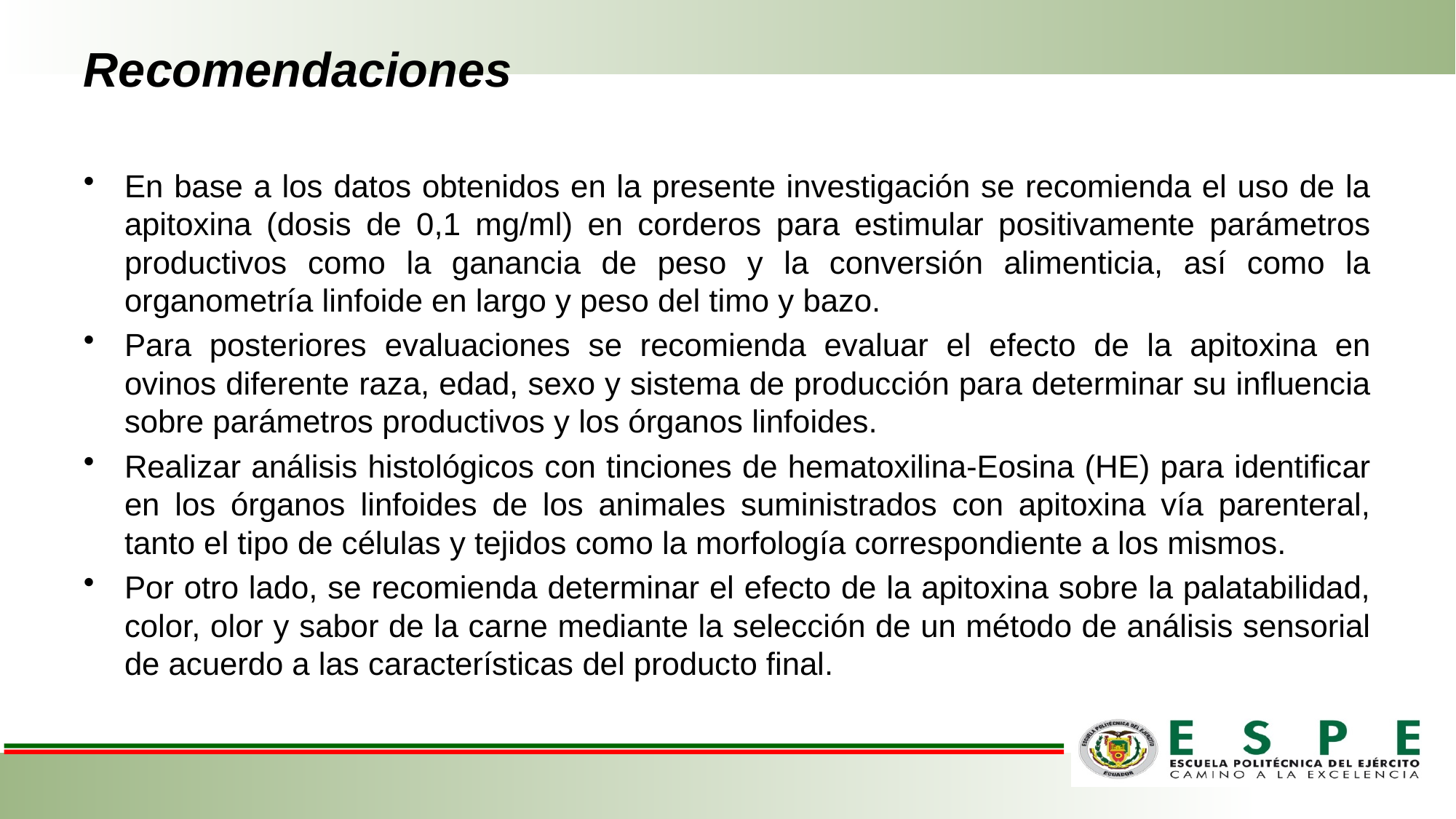

# Recomendaciones
En base a los datos obtenidos en la presente investigación se recomienda el uso de la apitoxina (dosis de 0,1 mg/ml) en corderos para estimular positivamente parámetros productivos como la ganancia de peso y la conversión alimenticia, así como la organometría linfoide en largo y peso del timo y bazo.
Para posteriores evaluaciones se recomienda evaluar el efecto de la apitoxina en ovinos diferente raza, edad, sexo y sistema de producción para determinar su influencia sobre parámetros productivos y los órganos linfoides.
Realizar análisis histológicos con tinciones de hematoxilina-Eosina (HE) para identificar en los órganos linfoides de los animales suministrados con apitoxina vía parenteral, tanto el tipo de células y tejidos como la morfología correspondiente a los mismos.
Por otro lado, se recomienda determinar el efecto de la apitoxina sobre la palatabilidad, color, olor y sabor de la carne mediante la selección de un método de análisis sensorial de acuerdo a las características del producto final.